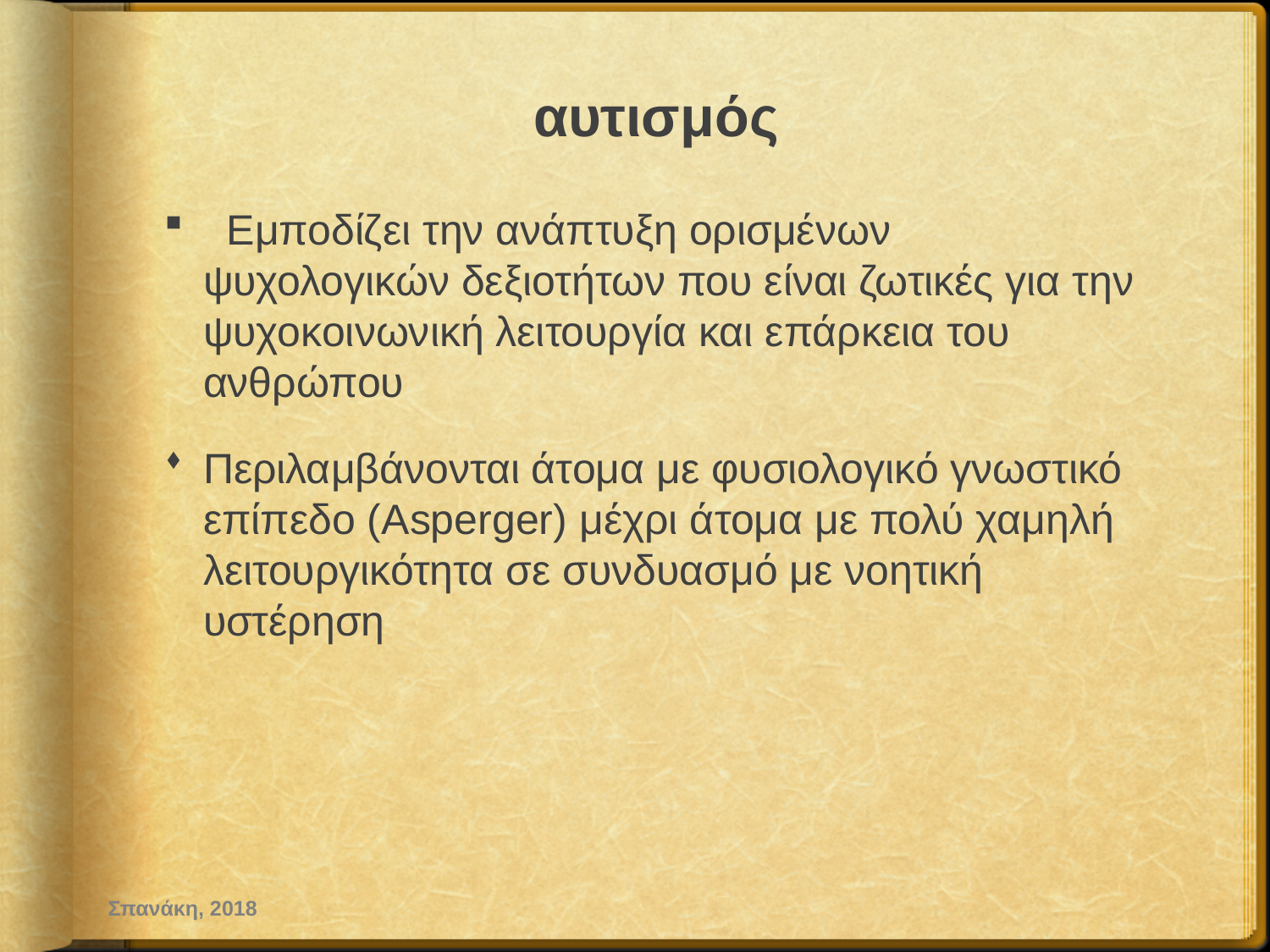

αυτισμός
  Εμποδίζει την ανάπτυξη ορισμένων ψυχολογικών δεξιοτήτων που είναι ζωτικές για την ψυχοκοινωνική λειτουργία και επάρκεια του ανθρώπου
Περιλαμβάνονται άτομα με φυσιολογικό γνωστικό επίπεδο (Asperger) μέχρι άτομα με πολύ χαμηλή λειτουργικότητα σε συνδυασμό με νοητική υστέρηση

Σπανάκη, 2018